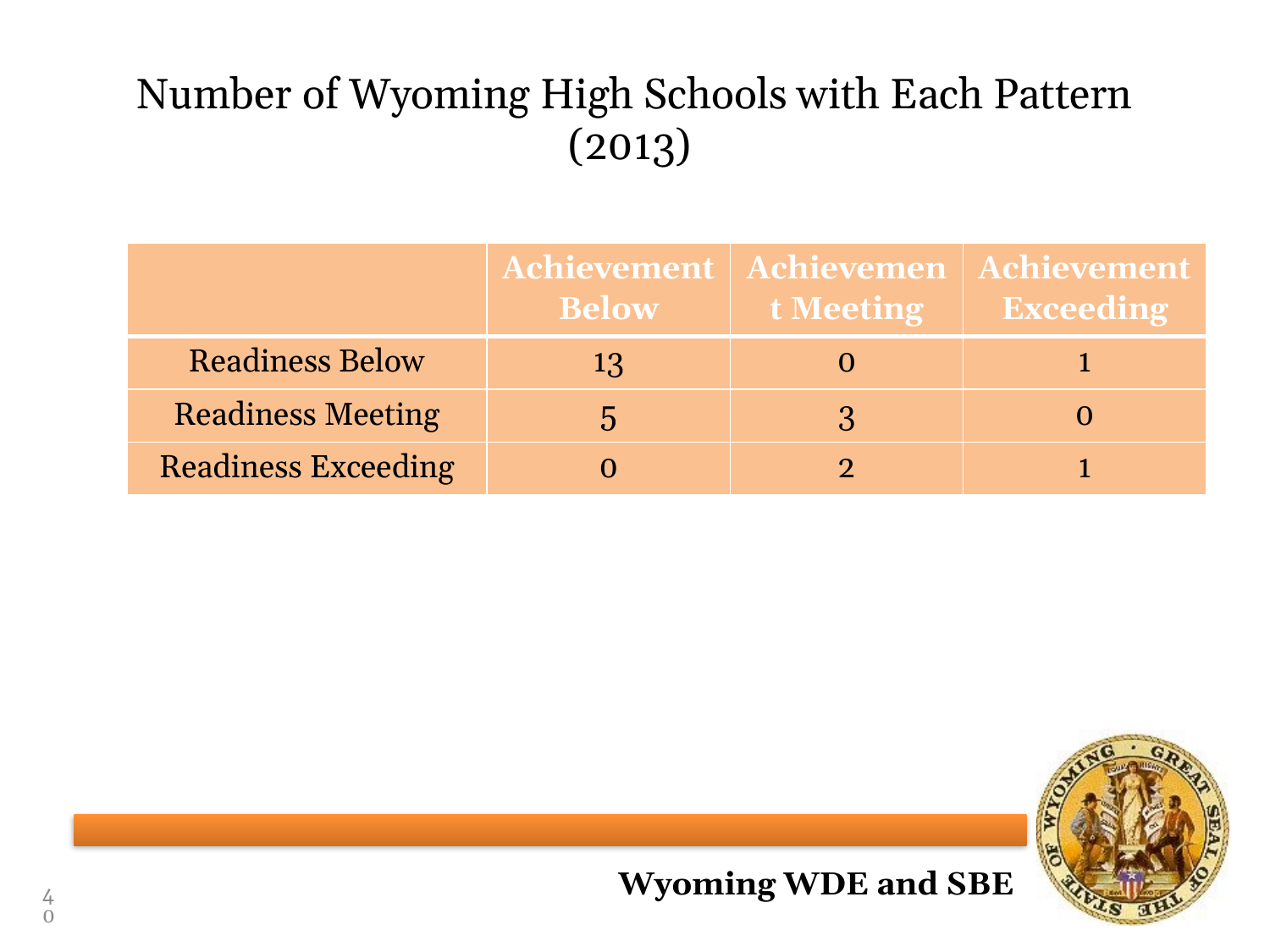

# Number of Wyoming High Schools with Each Pattern (2013)
|  | Achievement Below | Achievement Meeting | Achievement Exceeding |
| --- | --- | --- | --- |
| Readiness Below | 13 | 0 | 1 |
| Readiness Meeting | 5 | 3 | 0 |
| Readiness Exceeding | 0 | 2 | 1 |
40